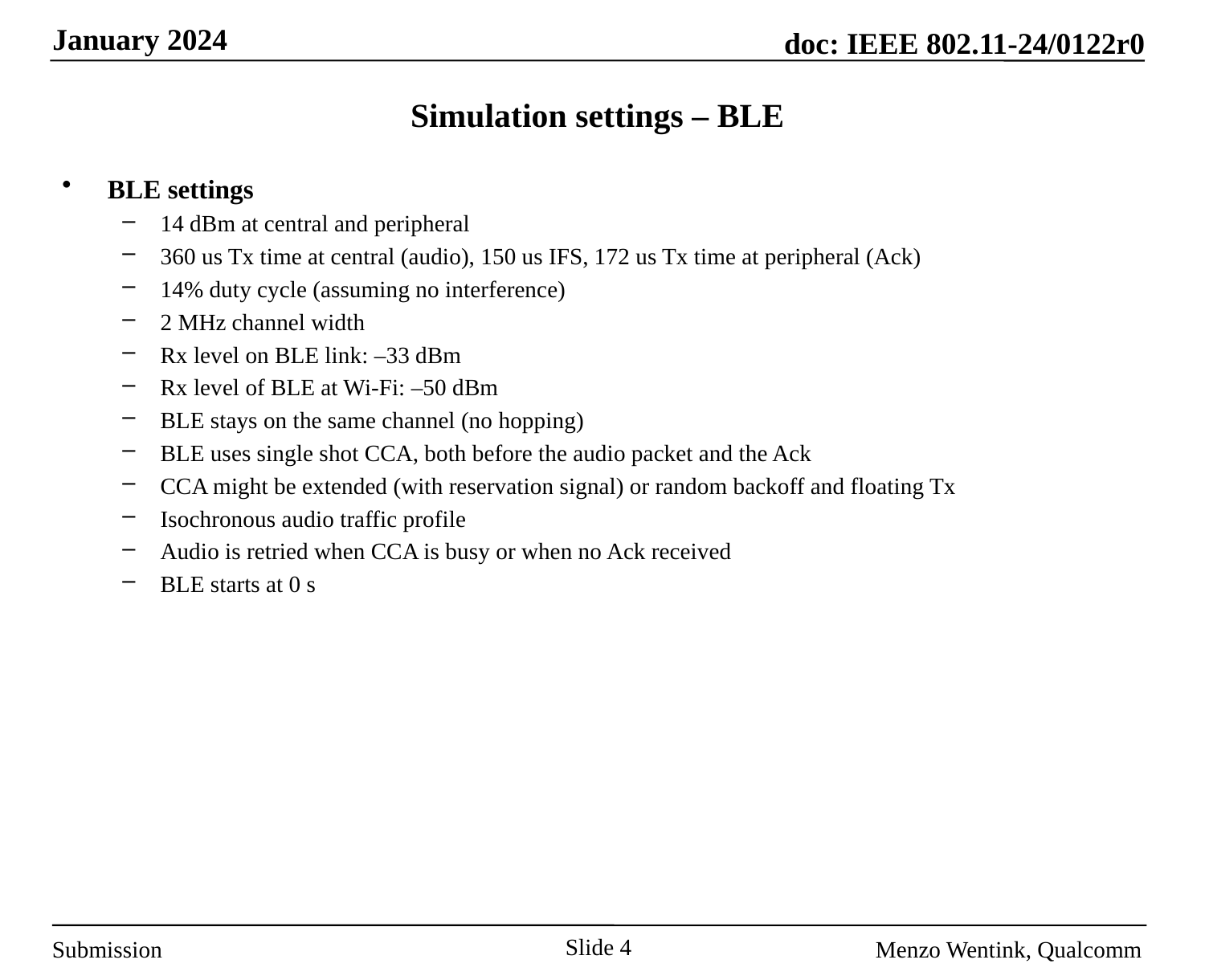

# Simulation settings – BLE
BLE settings
14 dBm at central and peripheral
360 us Tx time at central (audio), 150 us IFS, 172 us Tx time at peripheral (Ack)
14% duty cycle (assuming no interference)
2 MHz channel width
Rx level on BLE link: –33 dBm
Rx level of BLE at Wi-Fi: –50 dBm
BLE stays on the same channel (no hopping)
BLE uses single shot CCA, both before the audio packet and the Ack
CCA might be extended (with reservation signal) or random backoff and floating Tx
Isochronous audio traffic profile
Audio is retried when CCA is busy or when no Ack received
BLE starts at 0 s

Slide 4